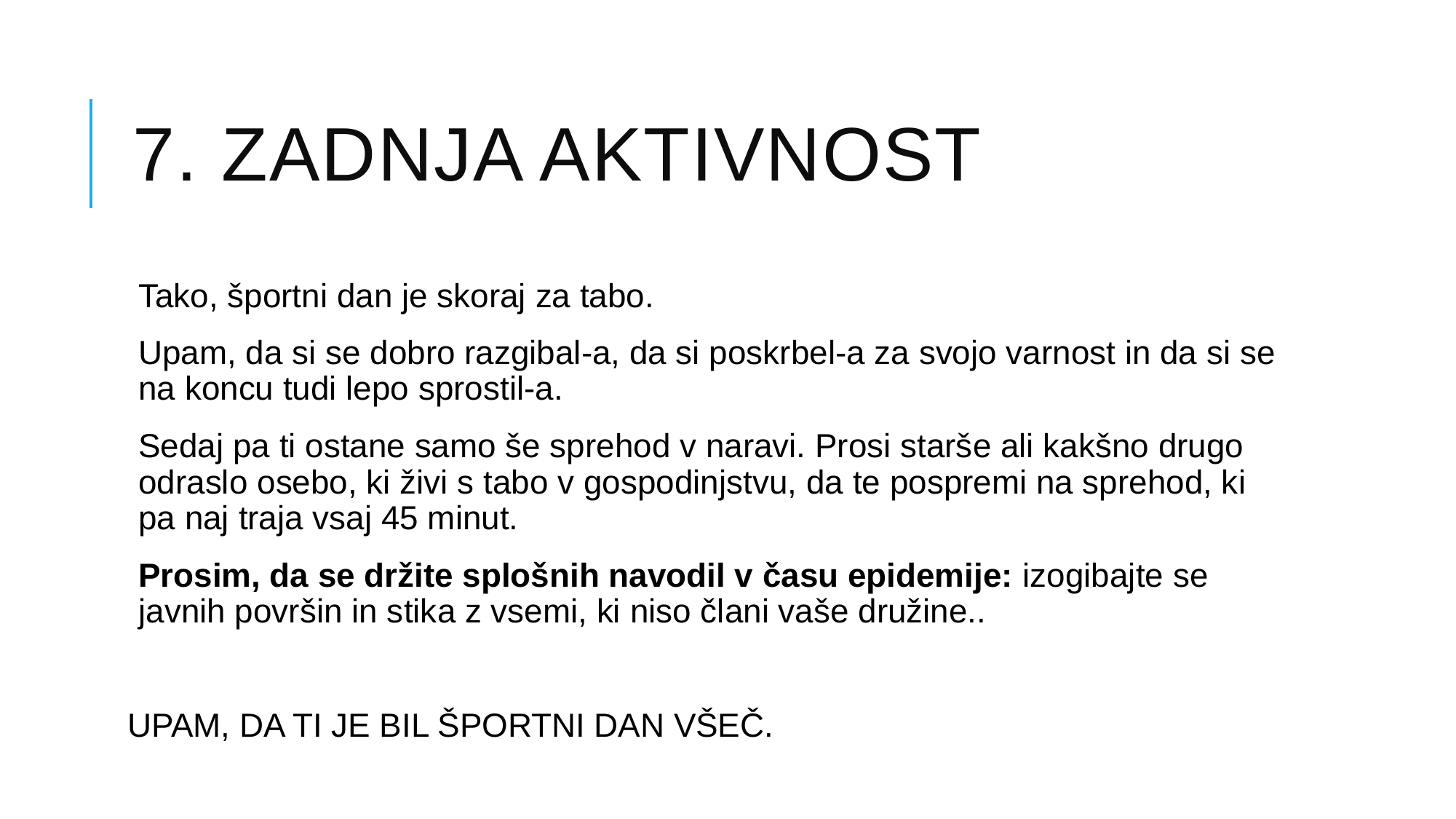

# 7. ZADNJA AKTIVNOST
Tako, športni dan je skoraj za tabo.
Upam, da si se dobro razgibal-a, da si poskrbel-a za svojo varnost in da si se na koncu tudi lepo sprostil-a.
Sedaj pa ti ostane samo še sprehod v naravi. Prosi starše ali kakšno drugo odraslo osebo, ki živi s tabo v gospodinjstvu, da te pospremi na sprehod, ki pa naj traja vsaj 45 minut.
Prosim, da se držite splošnih navodil v času epidemije: izogibajte se javnih površin in stika z vsemi, ki niso člani vaše družine..

UPAM, DA TI JE BIL ŠPORTNI DAN VŠEČ.